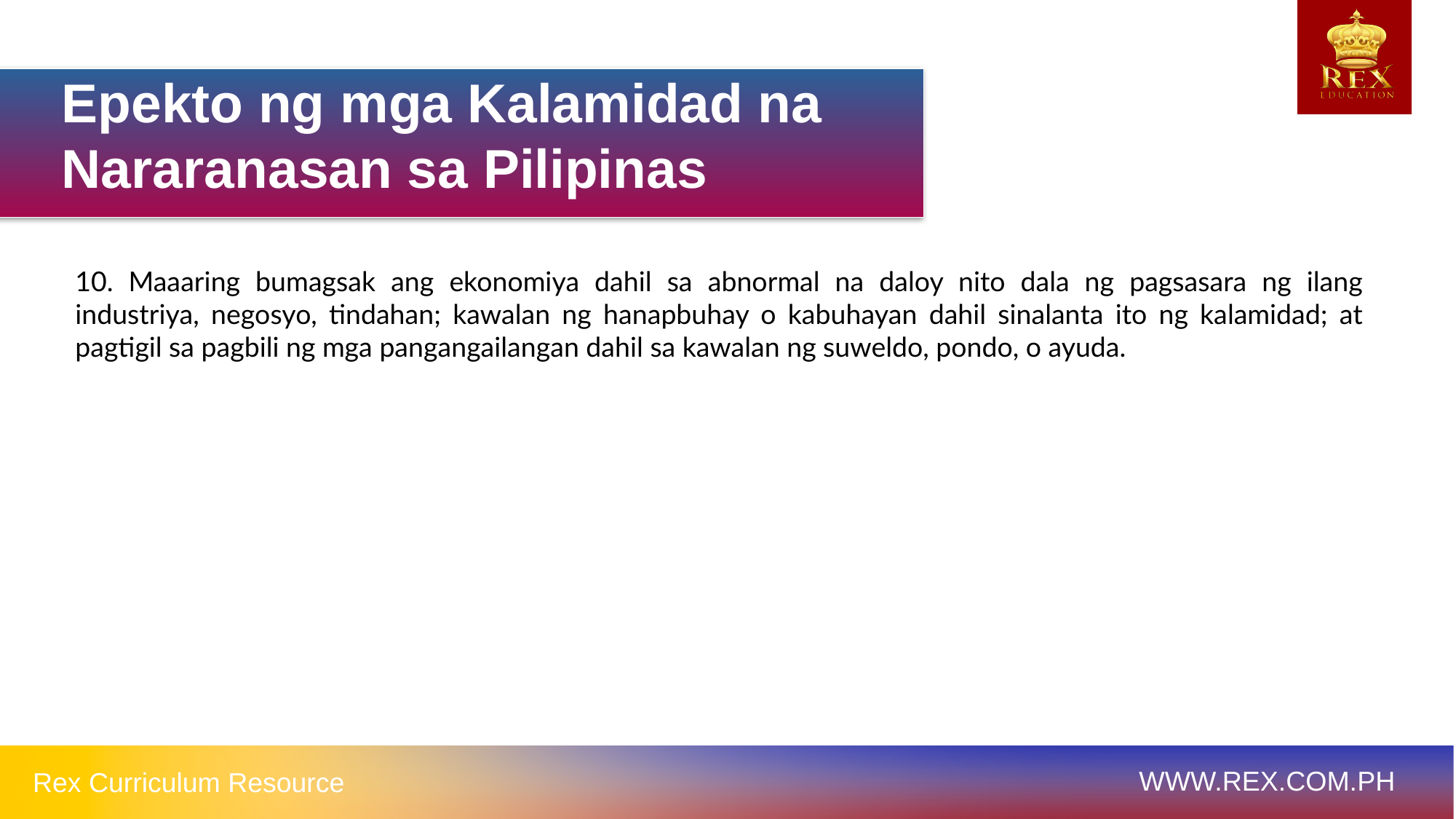

Epekto ng mga Kalamidad na Nararanasan sa Pilipinas

10. Maaaring bumagsak ang ekonomiya dahil sa abnormal na daloy nito dala ng pagsasara ng ilang industriya, negosyo, tindahan; kawalan ng hanapbuhay o kabuhayan dahil sinalanta ito ng kalamidad; at pagtigil sa pagbili ng mga pangangailangan dahil sa kawalan ng suweldo, pondo, o ayuda.